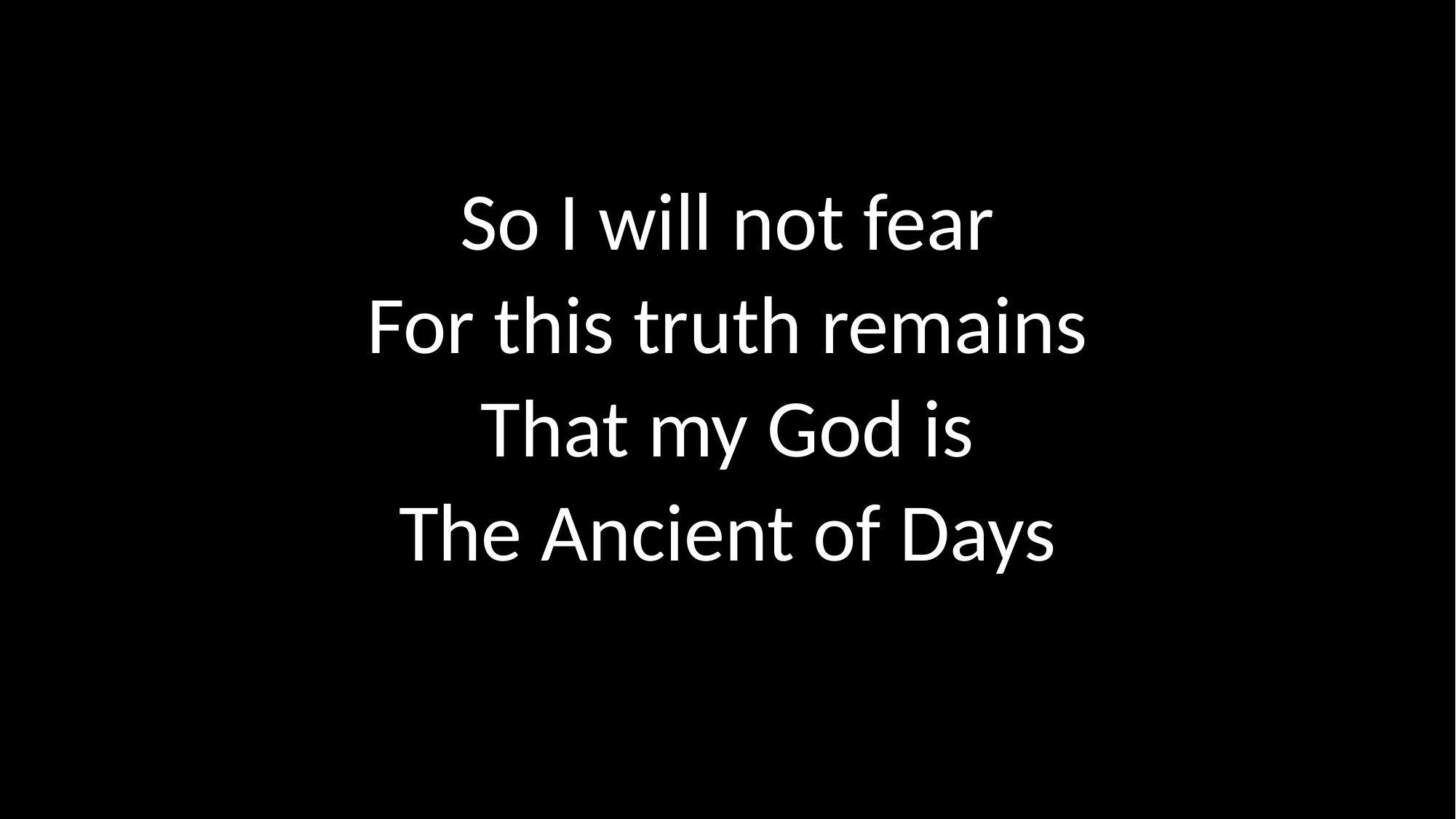

So I will not fear
For this truth remains
That my God is
The Ancient of Days